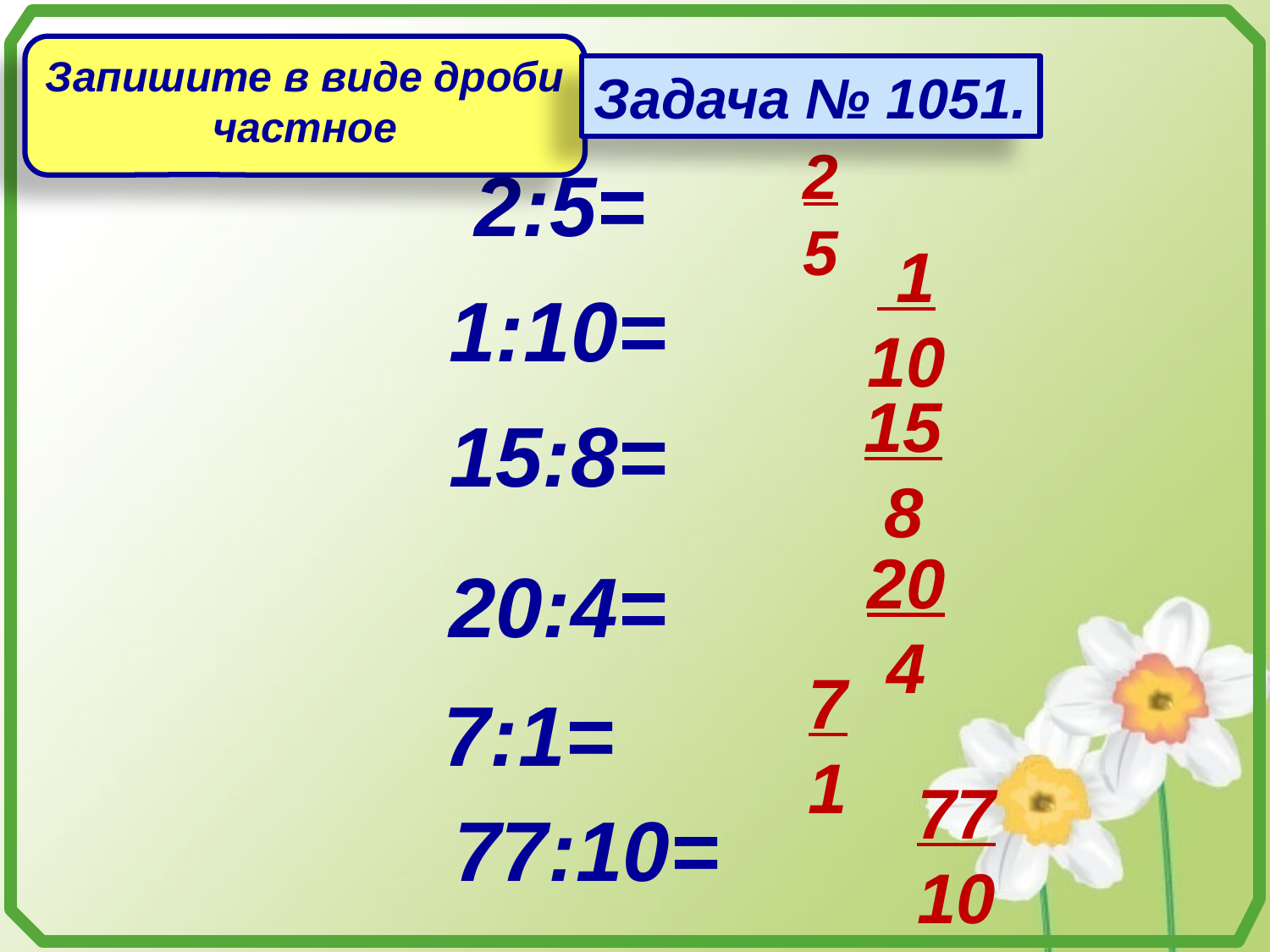

Запишите в виде дроби частное
Задача № 1051.
2
5
2:5=
 1
10
1:10=
15
 8
15:8=
20
 4
20:4=
7
1
7:1=
77
10
77:10=